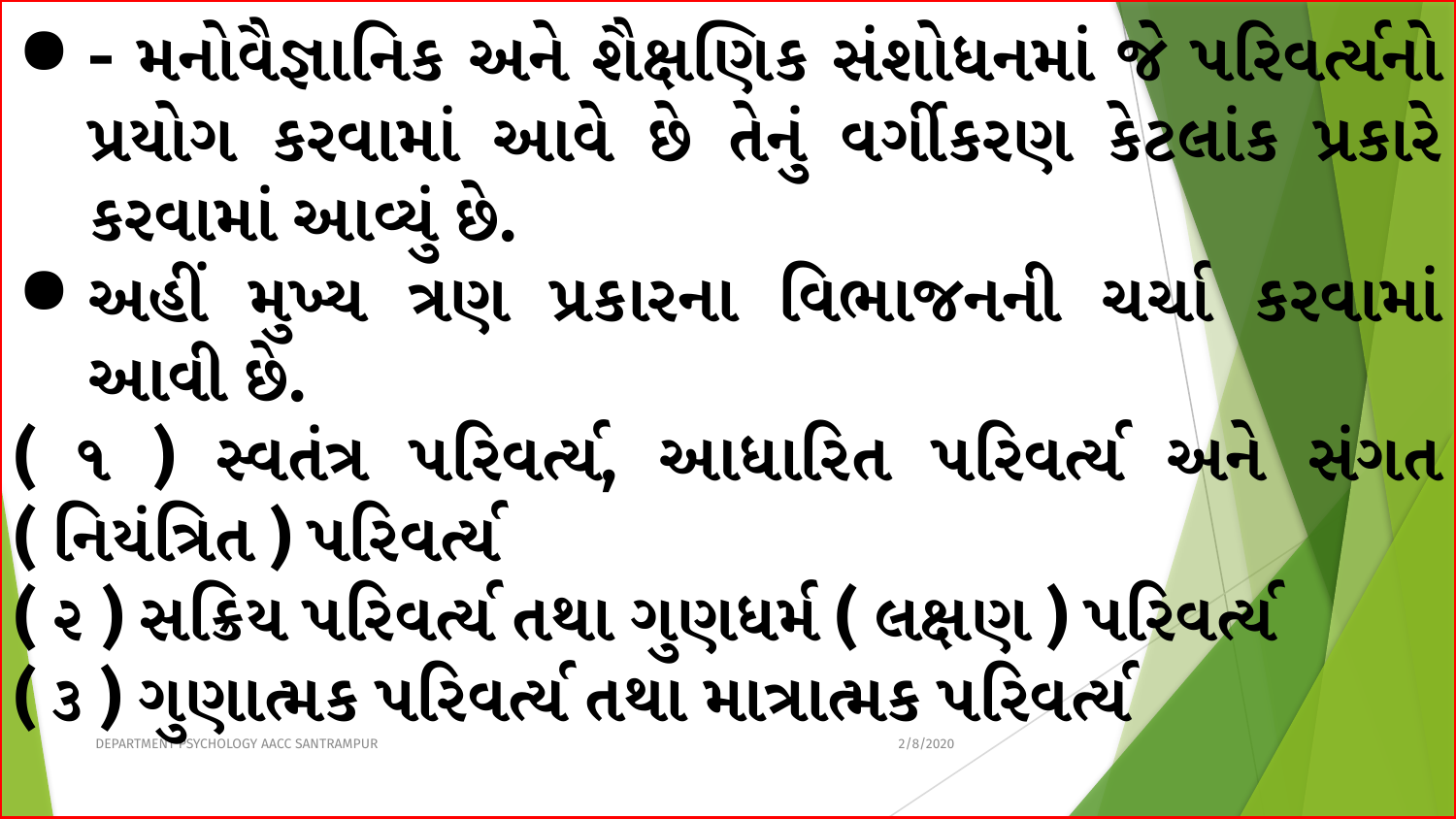

- મનોવૈજ્ઞાનિક અને શૈક્ષણિક સંશોધનમાં જે પરિવર્ત્યનો પ્રયોગ કરવામાં આવે છે તેનું વર્ગીકરણ કેટલાંક પ્રકારે કરવામાં આવ્યું છે.
અહીં મુખ્ય ત્રણ પ્રકારના વિભાજનની ચર્ચા કરવામાં આવી છે.
( ૧ ) સ્વતંત્ર પરિવર્ત્ય, આધારિત પરિવર્ત્ય અને સંગત ( નિયંત્રિત ) પરિવર્ત્ય
( ૨ ) સક્રિય પરિવર્ત્ય તથા ગુણધર્મ ( લક્ષણ ) પરિવર્ત્ય
( ૩ ) ગુણાત્મક પરિવર્ત્ય તથા માત્રાત્મક પરિવર્ત્ય
DEPARTMENT PSYCHOLOGY AACC SANTRAMPUR
2/8/2020